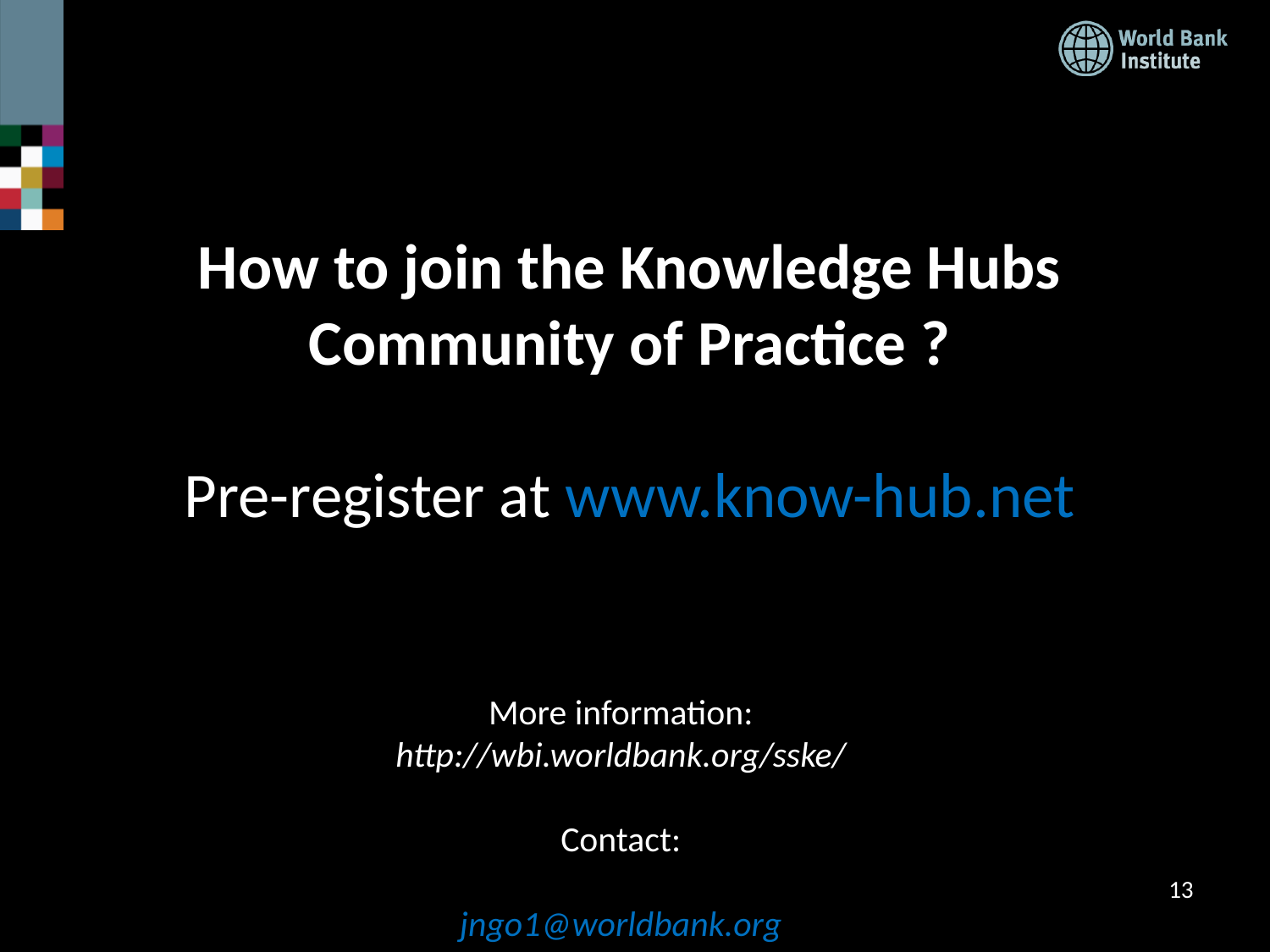

How to join the Knowledge Hubs Community of Practice ?

Pre-register at www.know-hub.net

More information:
http://wbi.worldbank.org/sske/

Contact:

jngo1@worldbank.org